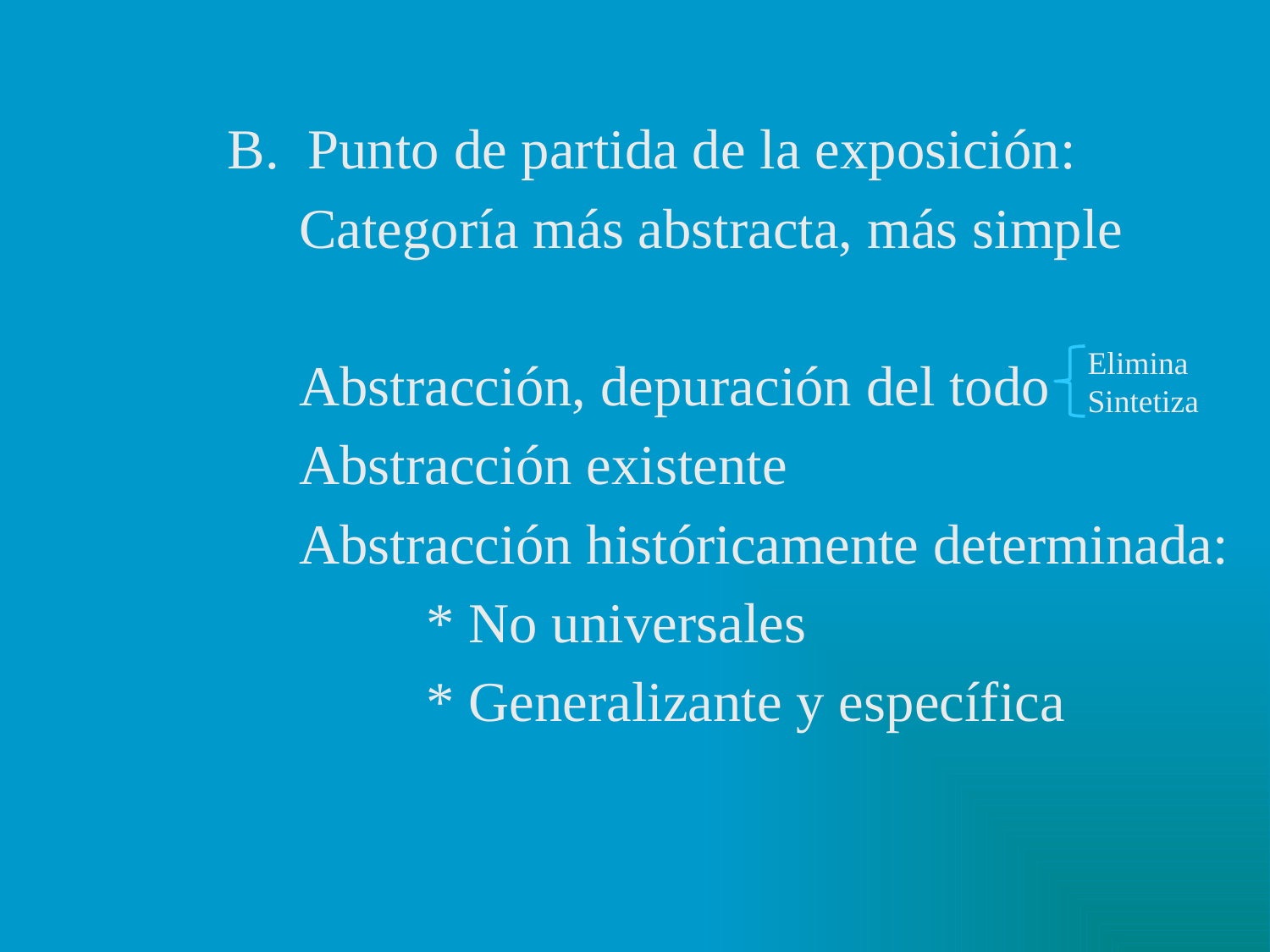

B.  Punto de partida de la exposición:
	Categoría más abstracta, más simple

	Abstracción, depuración del todo
	Abstracción existente
	Abstracción históricamente determinada:
		* No universales
		* Generalizante y específica
Elimina
Sintetiza